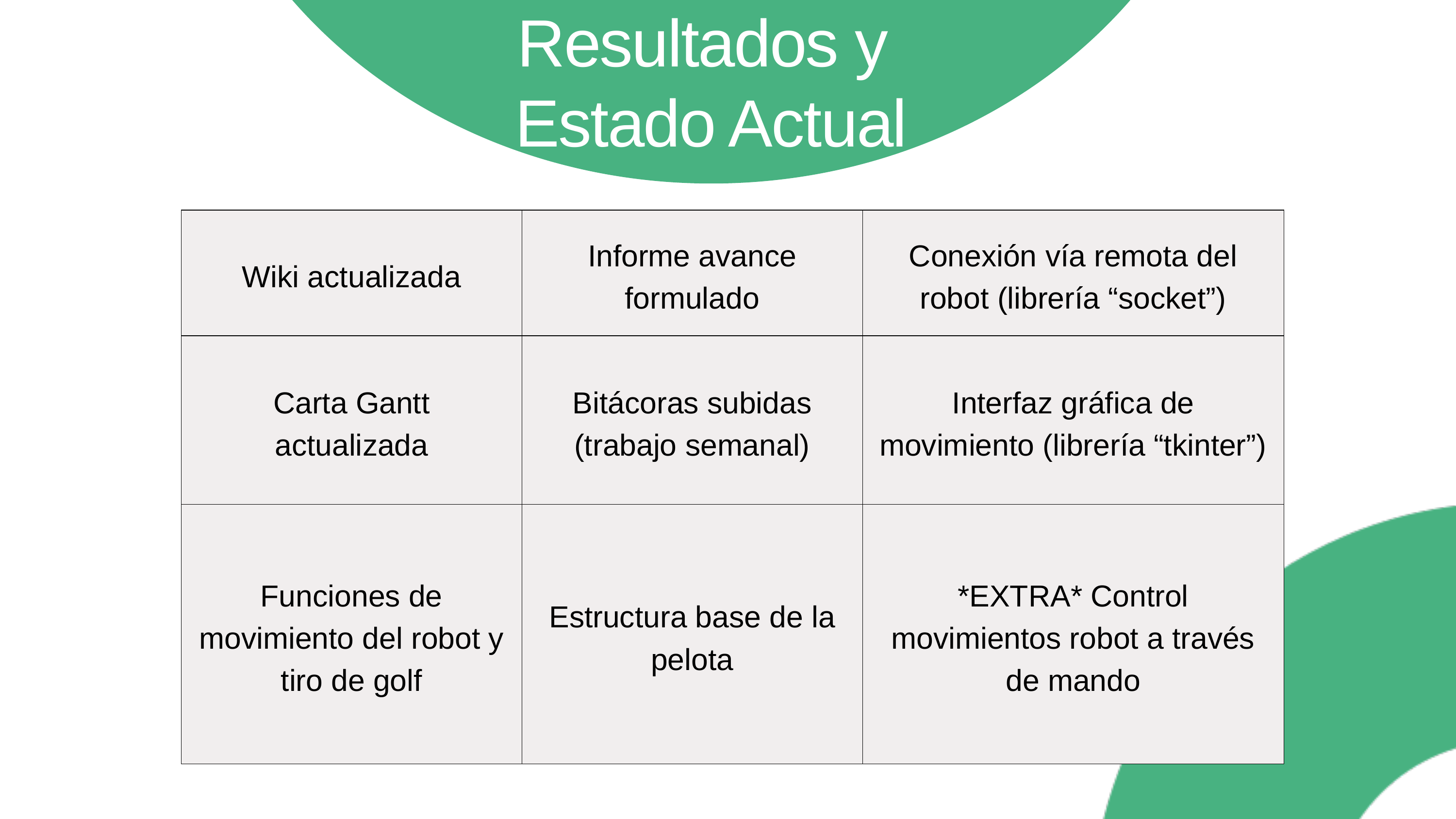

Resultados y
Estado Actual

| Wiki actualizada | Informe avance formulado | Conexión vía remota del robot (librería “socket”) |
| --- | --- | --- |
| Carta Gantt actualizada | Bitácoras subidas (trabajo semanal) | Interfaz gráfica de movimiento (librería “tkinter”) |
| Funciones de movimiento del robot y tiro de golf | Estructura base de la pelota | \*EXTRA\* Control movimientos robot a través de mando |